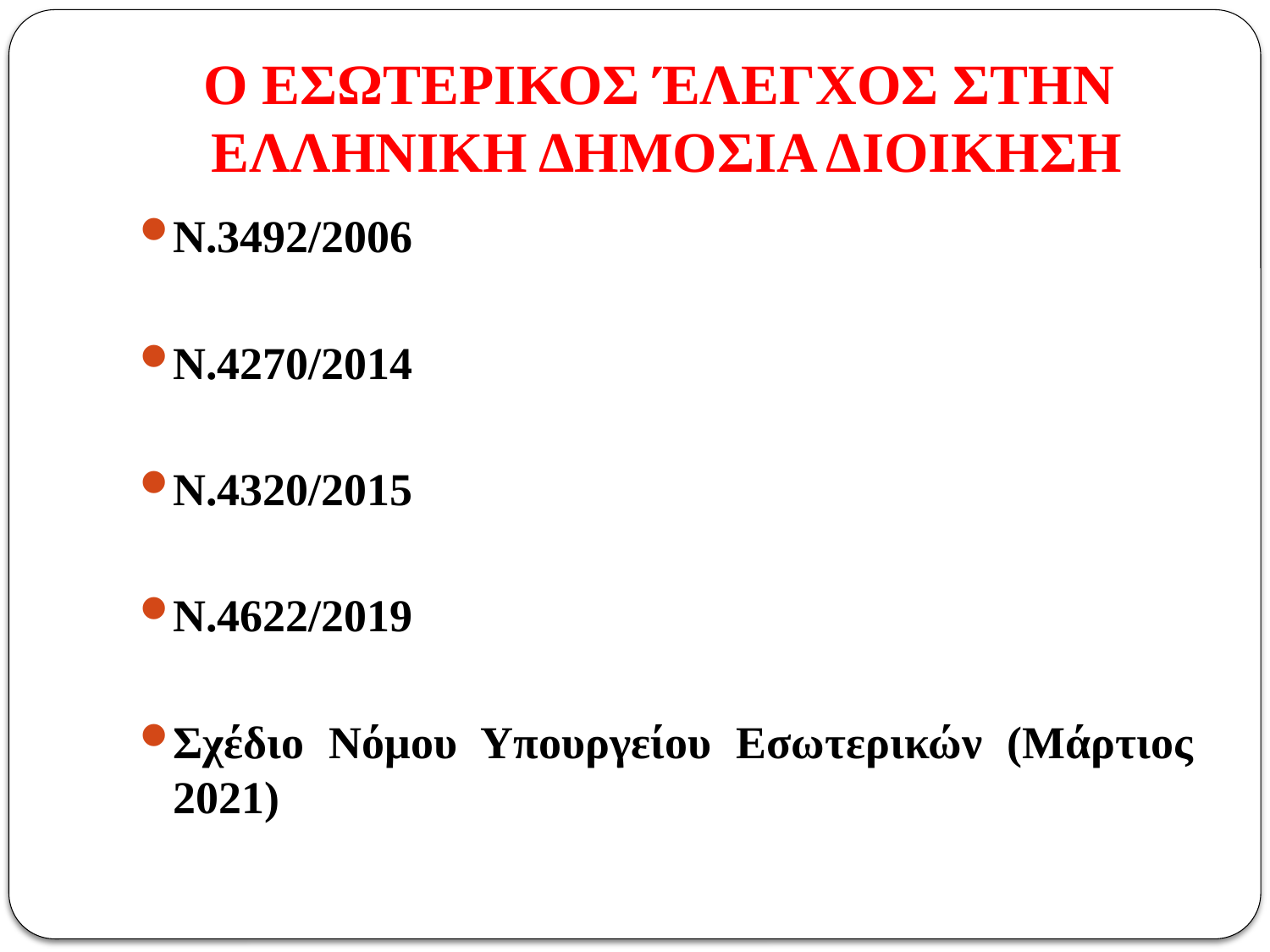

# Ο ΕΣΩΤΕΡΙΚΟΣ ΈΛΕΓΧΟΣ ΣΤΗΝ  ΕΛΛΗΝΙΚΗ ΔΗΜΟΣΙΑ ΔΙΟΙΚΗΣΗ
Ν.3492/2006

Ν.4270/2014

Ν.4320/2015

Ν.4622/2019

Σχέδιο Νόμου Υπουργείου Εσωτερικών (Μάρτιος 2021)